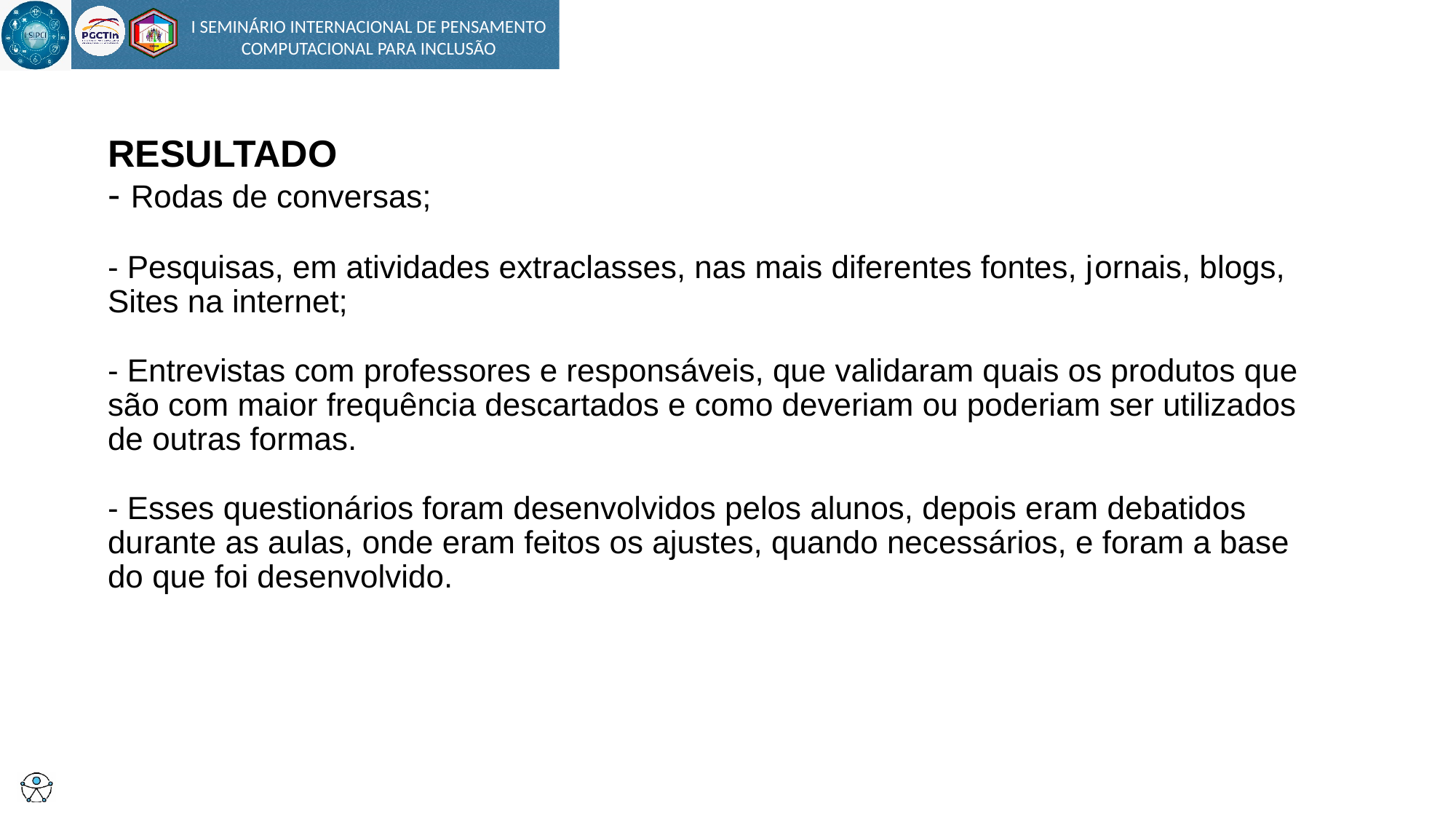

# RESULTADO - Rodas de conversas; - Pesquisas, em atividades extraclasses, nas mais diferentes fontes, jornais, blogs, Sites na internet; - Entrevistas com professores e responsáveis, que validaram quais os produtos que são com maior frequência descartados e como deveriam ou poderiam ser utilizados de outras formas. - Esses questionários foram desenvolvidos pelos alunos, depois eram debatidos durante as aulas, onde eram feitos os ajustes, quando necessários, e foram a base do que foi desenvolvido.